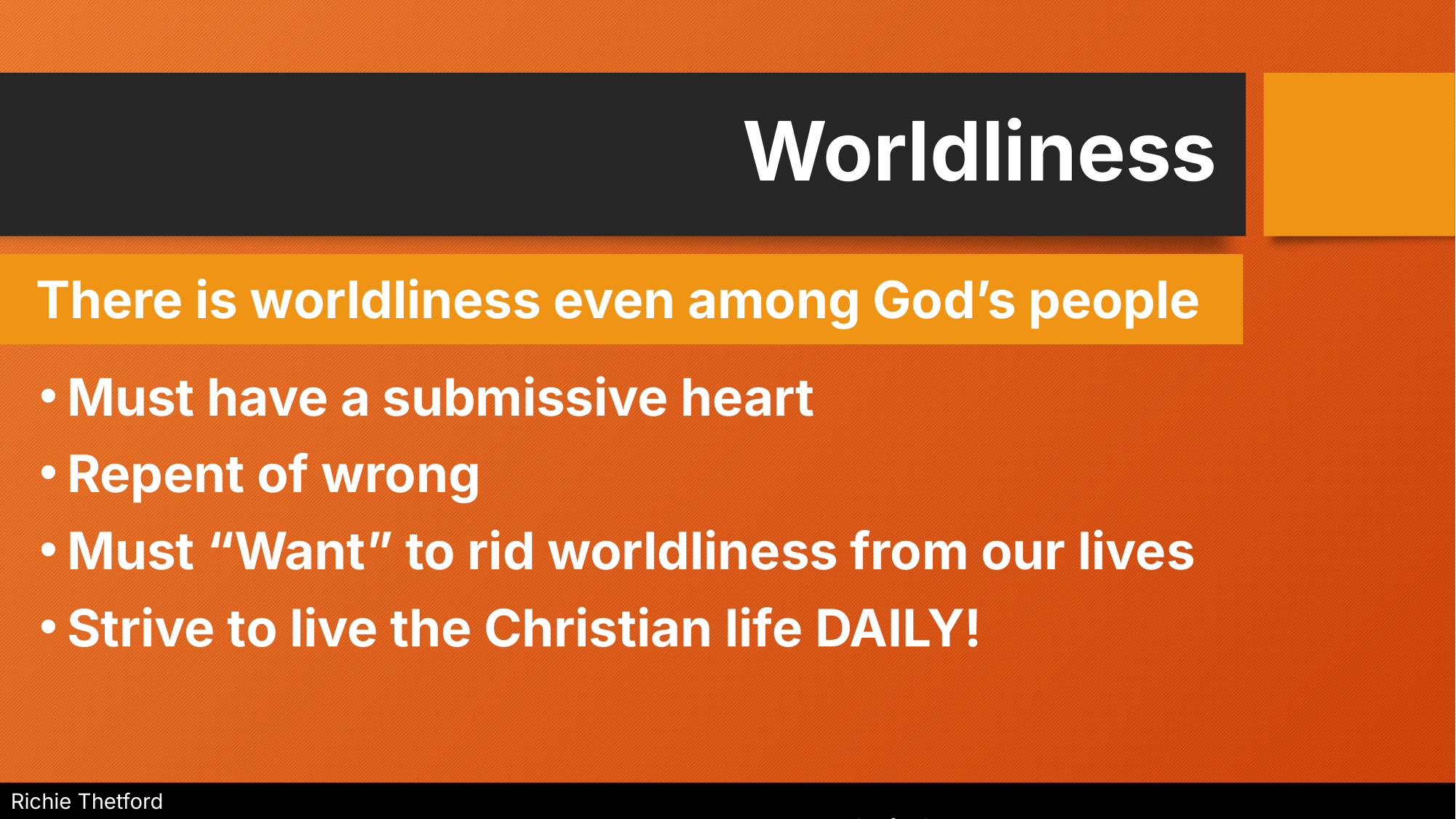

# Worldliness

There is worldliness even among God’s people
Must have a submissive heart
Repent of wrong
Must “Want” to rid worldliness from our lives
Strive to live the Christian life DAILY!
Richie Thetford																			   www.thetfordcountry.com